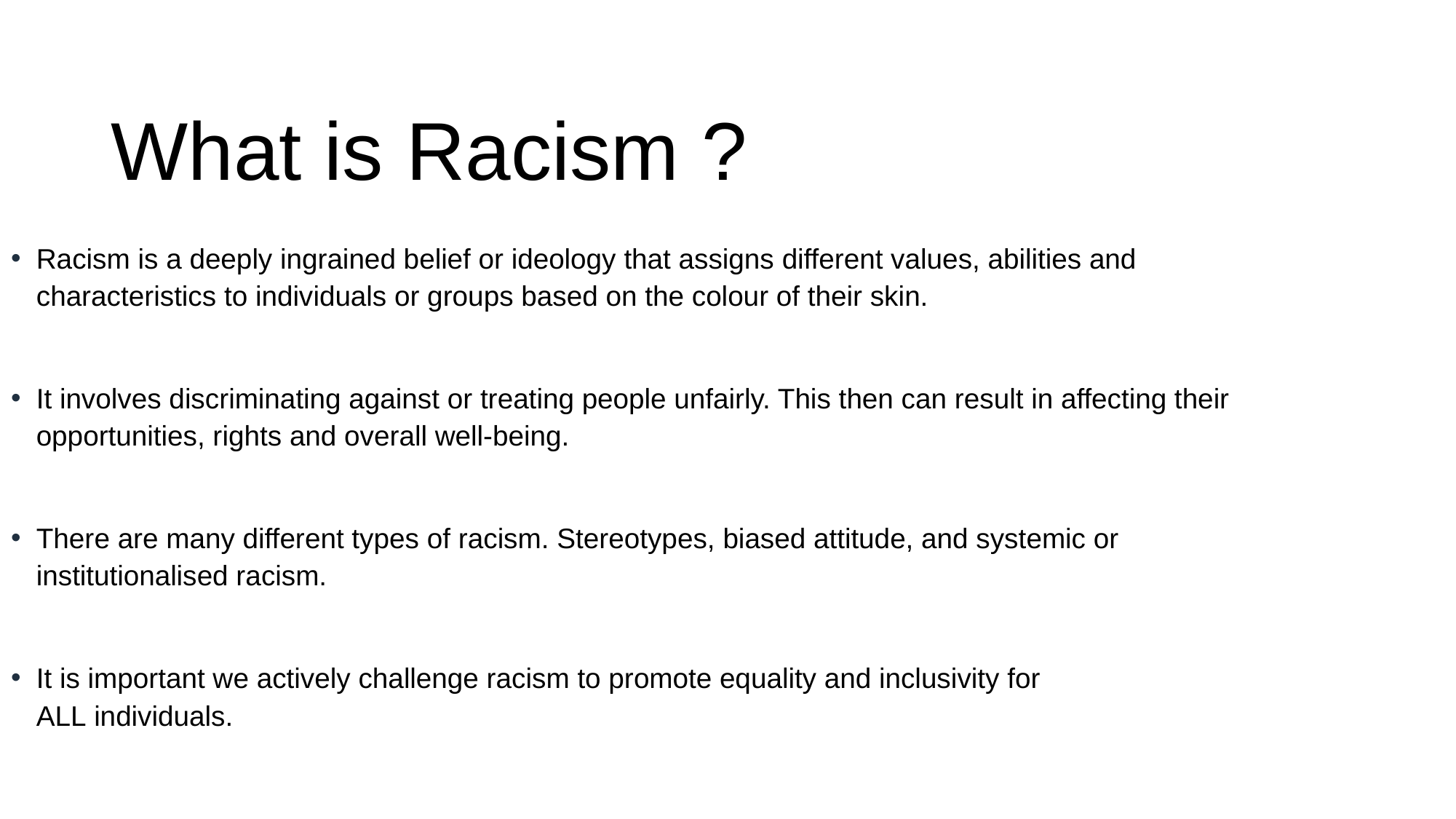

# What is Racism ?
Racism is a deeply ingrained belief or ideology that assigns different values, abilities and characteristics to individuals or groups based on the colour of their skin.

It involves discriminating against or treating people unfairly. This then can result in affecting their opportunities, rights and overall well-being.

There are many different types of racism. Stereotypes, biased attitude, and systemic or institutionalised racism.

It is important we actively challenge racism to promote equality and inclusivity for ALL individuals.